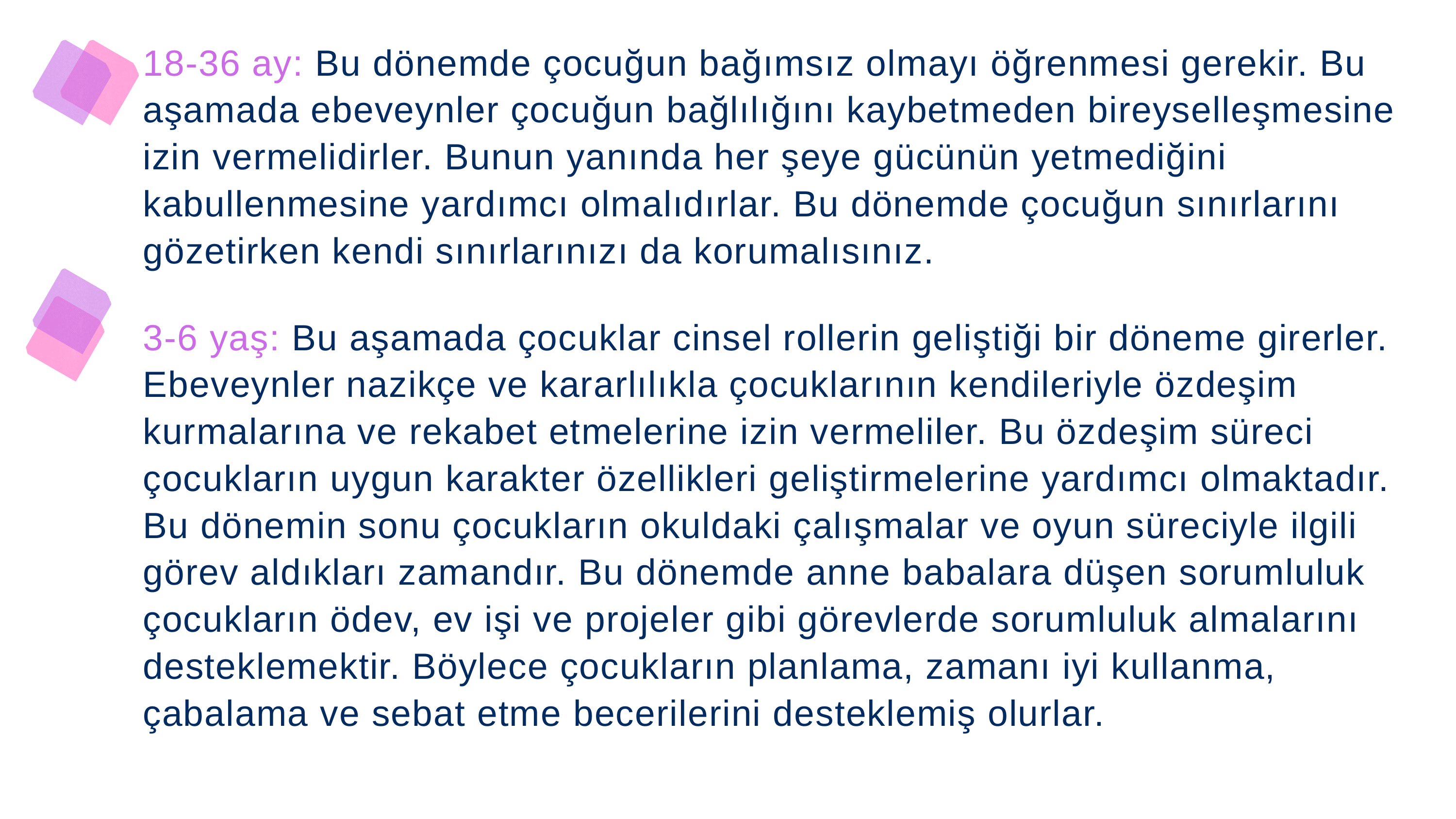

18-36 ay: Bu dönemde çocuğun bağımsız olmayı öğrenmesi gerekir. Bu aşamada ebeveynler çocuğun bağlılığını kaybetmeden bireyselleşmesine izin vermelidirler. Bunun yanında her şeye gücünün yetmediğini kabullenmesine yardımcı olmalıdırlar. Bu dönemde çocuğun sınırlarını gözetirken kendi sınırlarınızı da korumalısınız.

3-6 yaş: Bu aşamada çocuklar cinsel rollerin geliştiği bir döneme girerler. Ebeveynler nazikçe ve kararlılıkla çocuklarının kendileriyle özdeşim kurmalarına ve rekabet etmelerine izin vermeliler. Bu özdeşim süreci çocukların uygun karakter özellikleri geliştirmelerine yardımcı olmaktadır. Bu dönemin sonu çocukların okuldaki çalışmalar ve oyun süreciyle ilgili görev aldıkları zamandır. Bu dönemde anne babalara düşen sorumluluk çocukların ödev, ev işi ve projeler gibi görevlerde sorumluluk almalarını desteklemektir. Böylece çocukların planlama, zamanı iyi kullanma, çabalama ve sebat etme becerilerini desteklemiş olurlar.